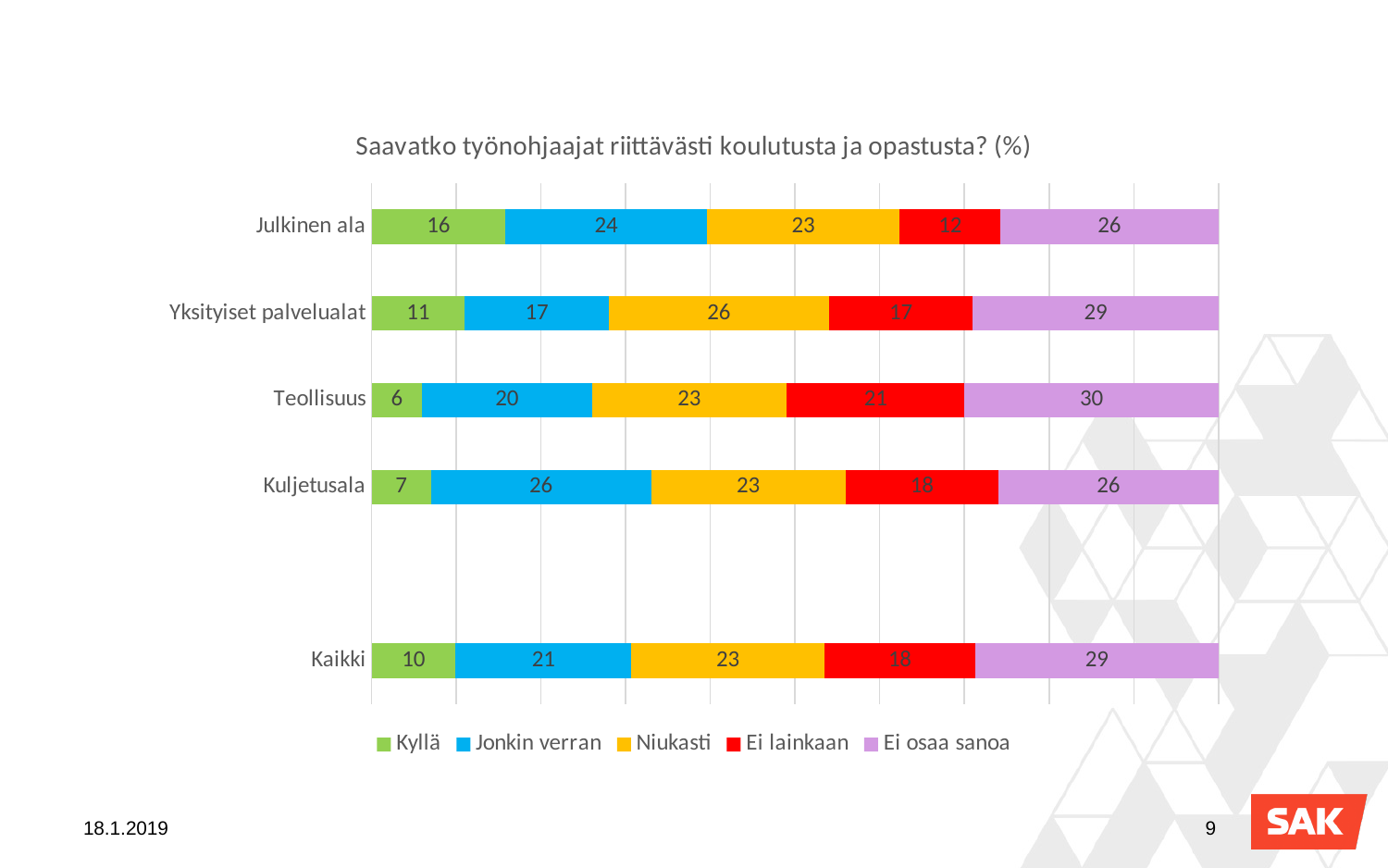

### Chart: Saavatko työnohjaajat riittävästi koulutusta ja opastusta? (%)

| Category | Kyllä | Jonkin verran | Niukasti | Ei lainkaan | Ei osaa sanoa |
|---|---|---|---|---|---|
| Julkinen ala | 16.0 | 24.0 | 23.0 | 12.0 | 26.0 |
| Yksityiset palvelualat | 11.0 | 17.0 | 26.0 | 17.0 | 29.0 |
| Teollisuus | 6.0 | 20.0 | 23.0 | 21.0 | 30.0 |
| Kuljetusala | 7.0 | 26.0 | 23.0 | 18.0 | 26.0 |
|  | None | None | None | None | None |
| Kaikki | 10.0 | 21.0 | 23.0 | 18.0 | 29.0 |
18.1.2019
9